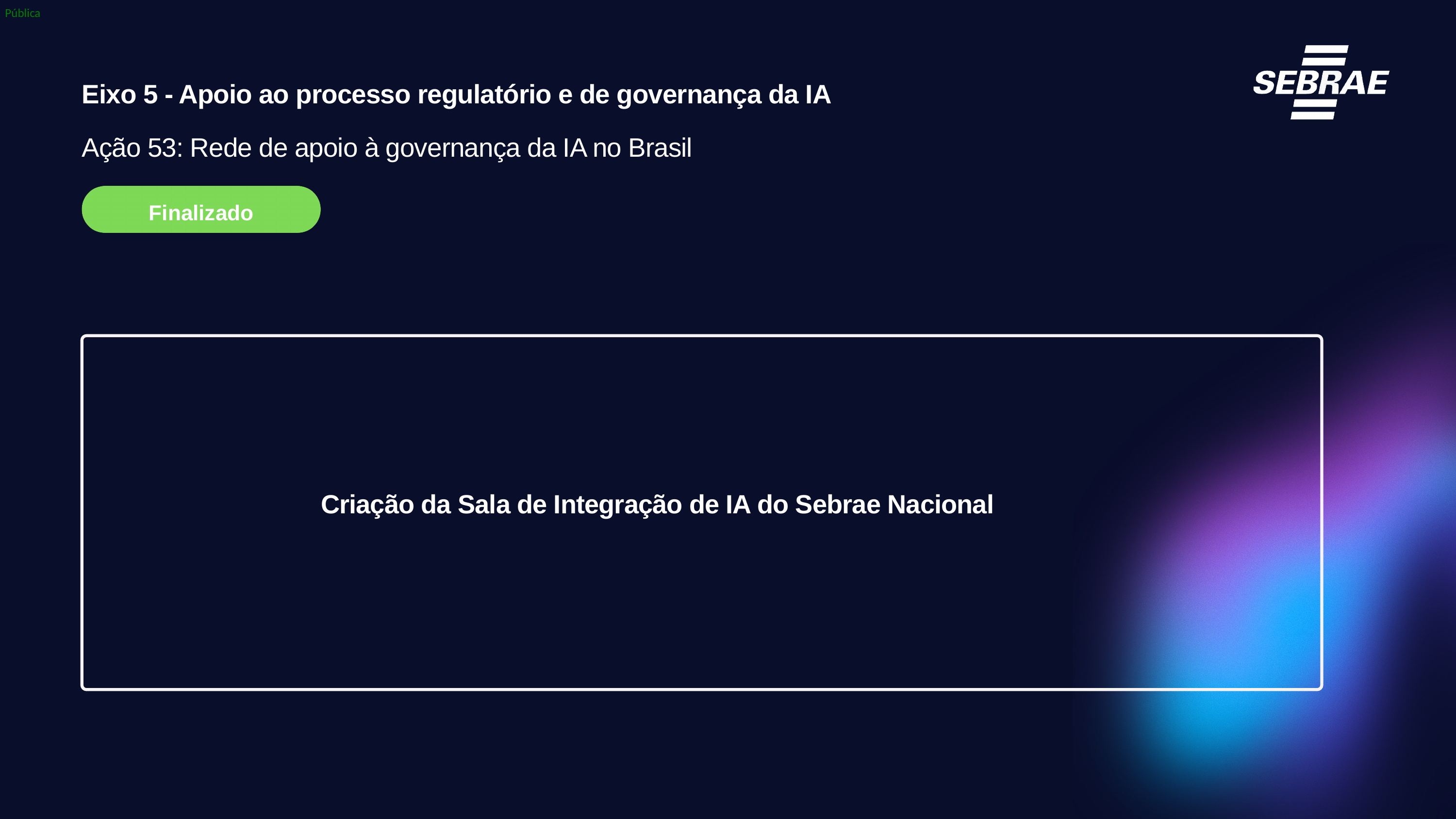

Eixo 5 - Apoio ao processo regulatório e de governança da IA
Ação 53: Rede de apoio à governança da IA no Brasil

Finalizado

Criação da Sala de Integração de IA do Sebrae Nacional